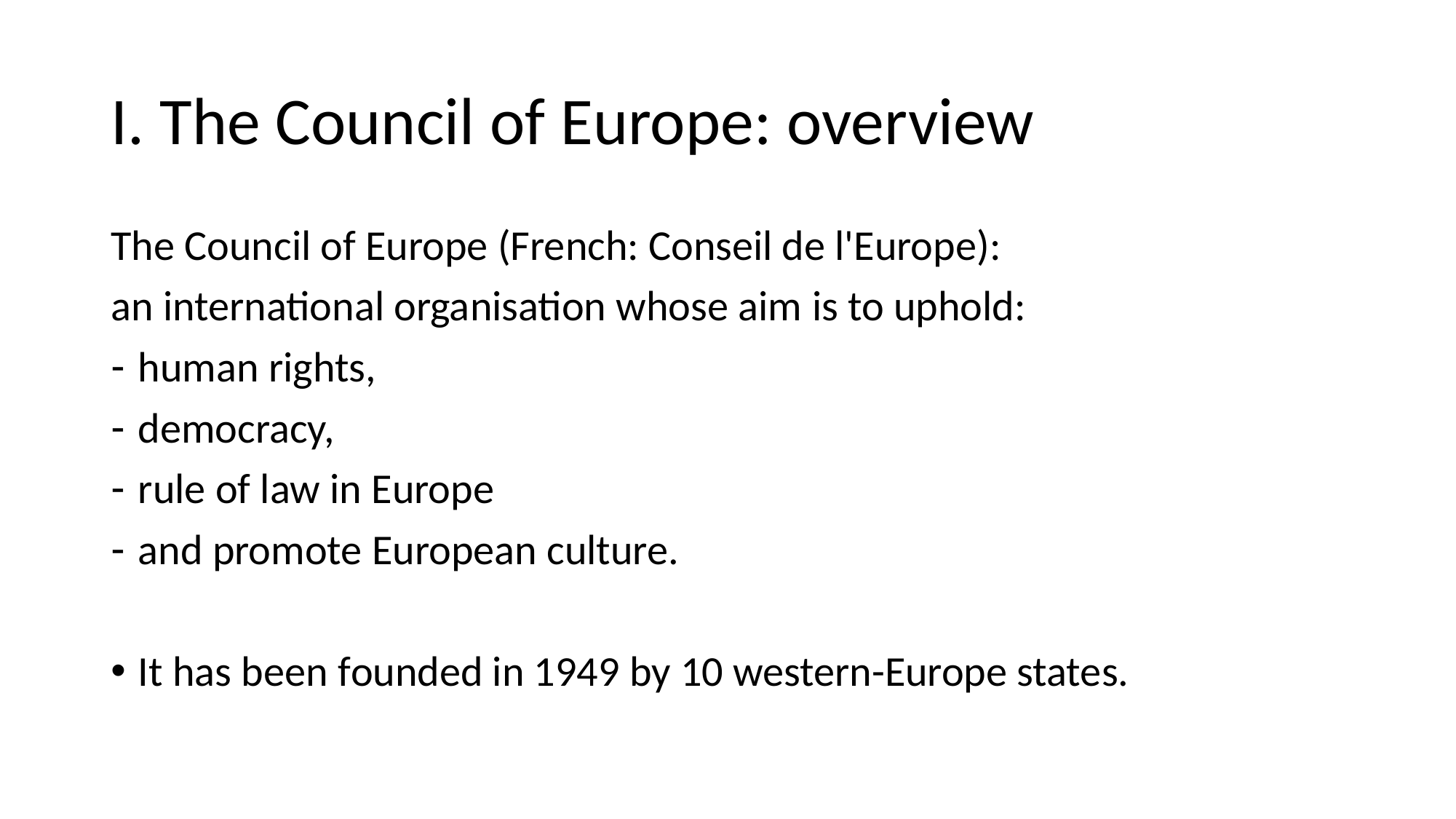

# I. The Council of Europe: overview
The Council of Europe (French: Conseil de l'Europe):
an international organisation whose aim is to uphold:
human rights,
democracy,
rule of law in Europe
and promote European culture.

It has been founded in 1949 by 10 western-Europe states.